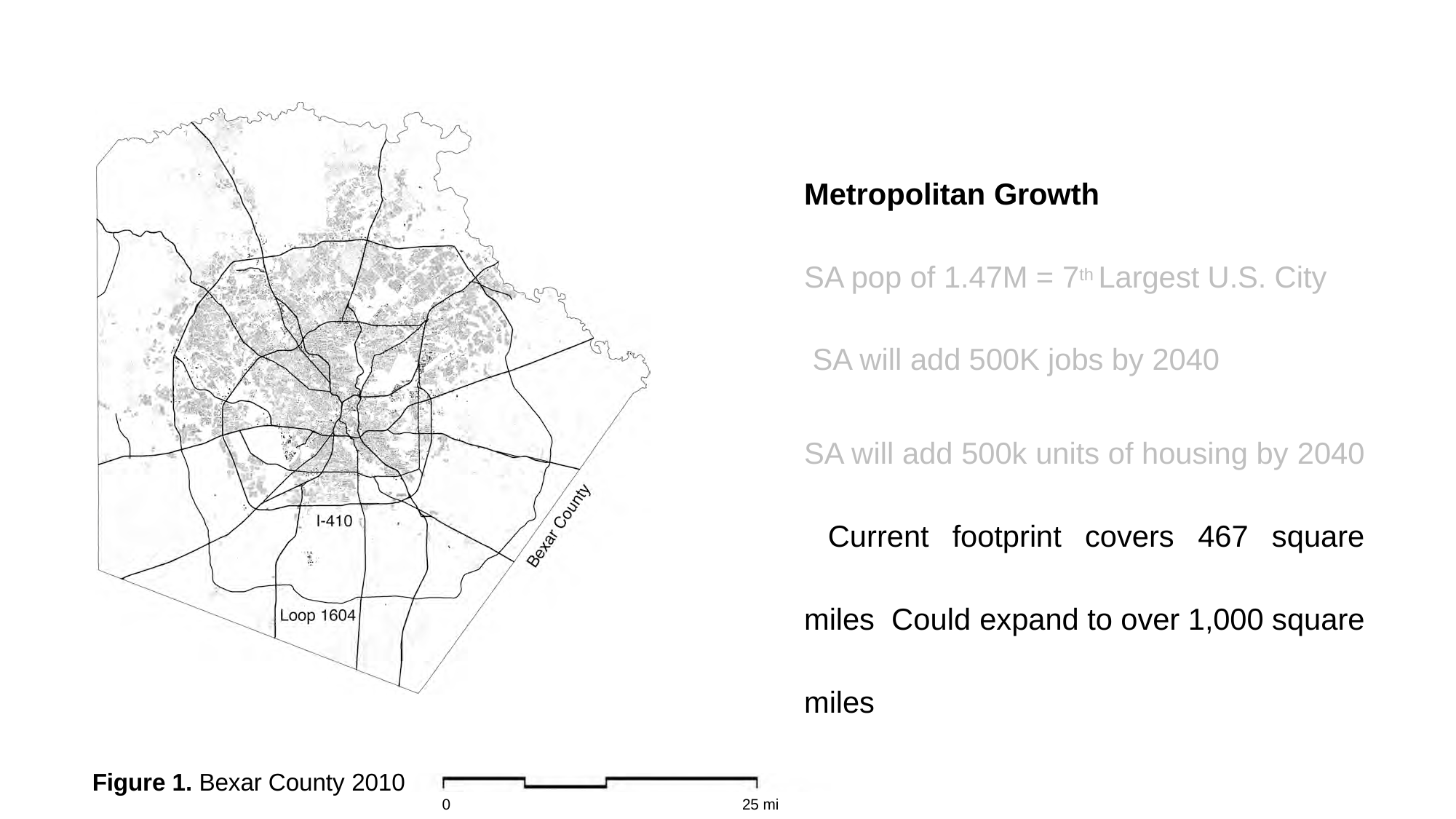

Metropolitan Growth
SA pop of 1.47M = 7th Largest U.S. City  SA will add 500K jobs by 2040
SA will add 500k units of housing by 2040  Current footprint covers 467 square miles  Could expand to over 1,000 square miles

Figure 1. Bexar County 2010
0
25 mi